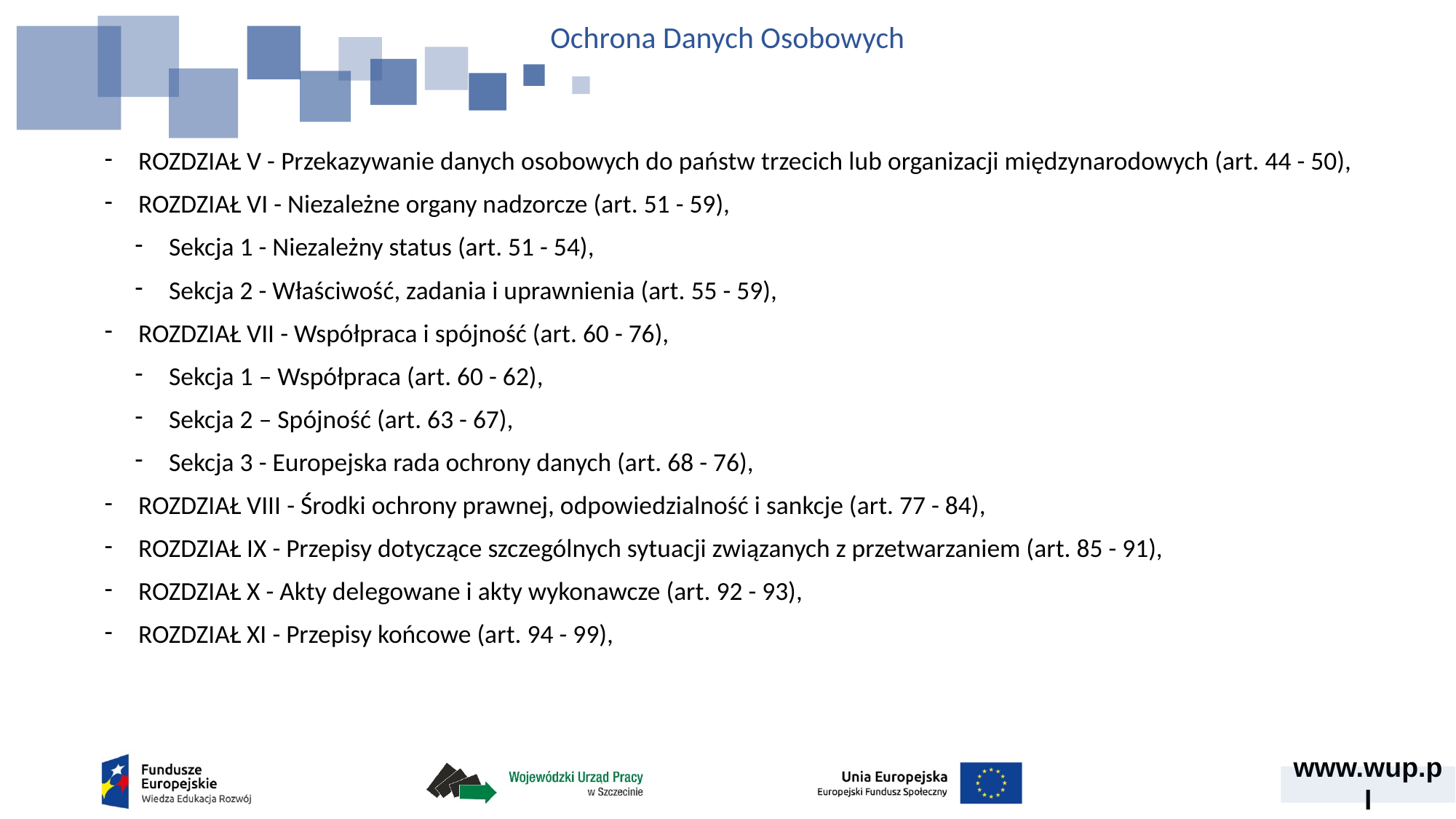

Ochrona Danych Osobowych
ROZDZIAŁ V - Przekazywanie danych osobowych do państw trzecich lub organizacji międzynarodowych (art. 44 - 50),
ROZDZIAŁ VI - Niezależne organy nadzorcze (art. 51 - 59),
Sekcja 1 - Niezależny status (art. 51 - 54),
Sekcja 2 - Właściwość, zadania i uprawnienia (art. 55 - 59),
ROZDZIAŁ VII - Współpraca i spójność (art. 60 - 76),
Sekcja 1 – Współpraca (art. 60 - 62),
Sekcja 2 – Spójność (art. 63 - 67),
Sekcja 3 - Europejska rada ochrony danych (art. 68 - 76),
ROZDZIAŁ VIII - Środki ochrony prawnej, odpowiedzialność i sankcje (art. 77 - 84),
ROZDZIAŁ IX - Przepisy dotyczące szczególnych sytuacji związanych z przetwarzaniem (art. 85 - 91),
ROZDZIAŁ X - Akty delegowane i akty wykonawcze (art. 92 - 93),
ROZDZIAŁ XI - Przepisy końcowe (art. 94 - 99),